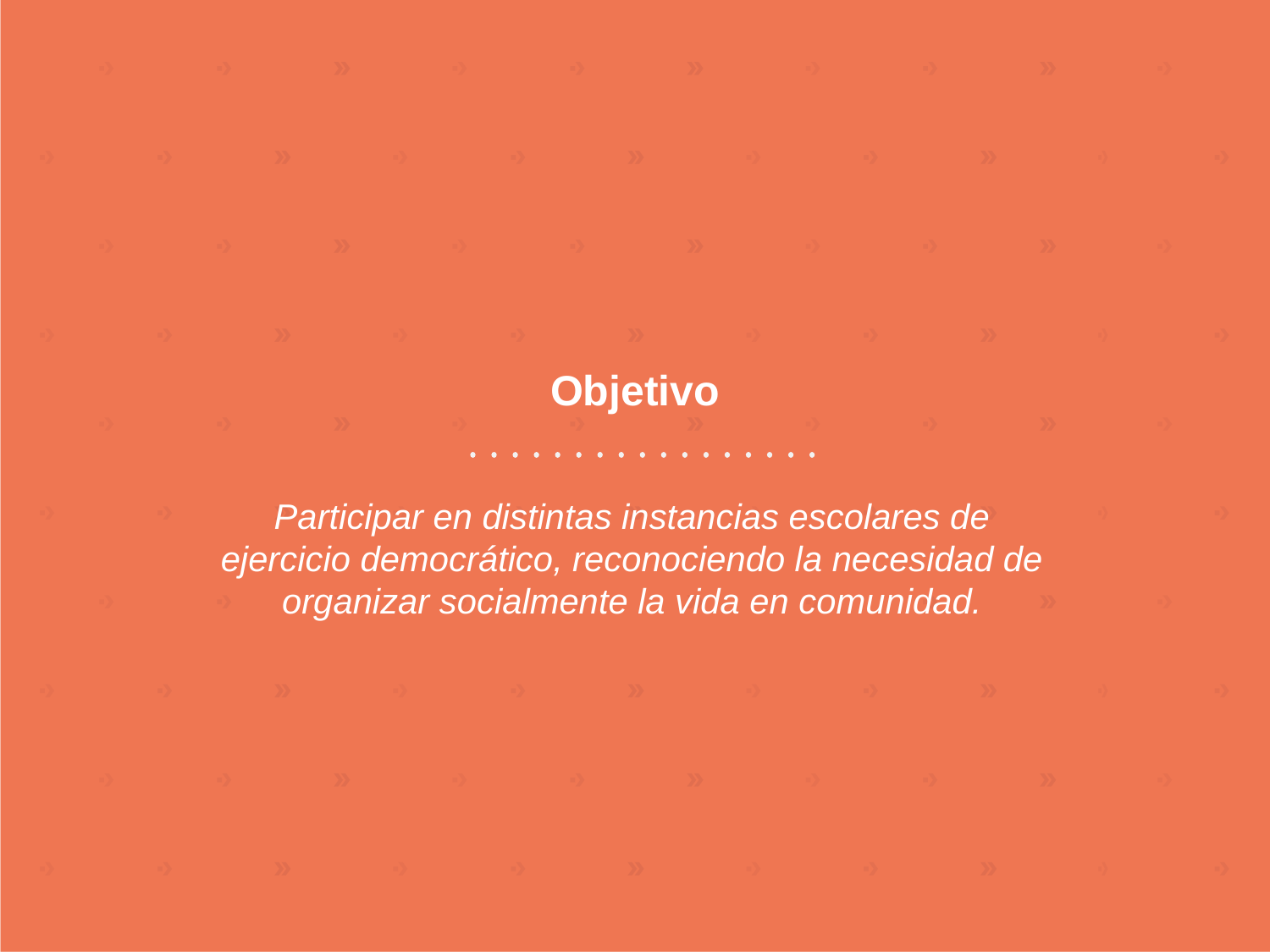

Objetivo
Participar en distintas instancias escolares de ejercicio democrático, reconociendo la necesidad de organizar socialmente la vida en comunidad.